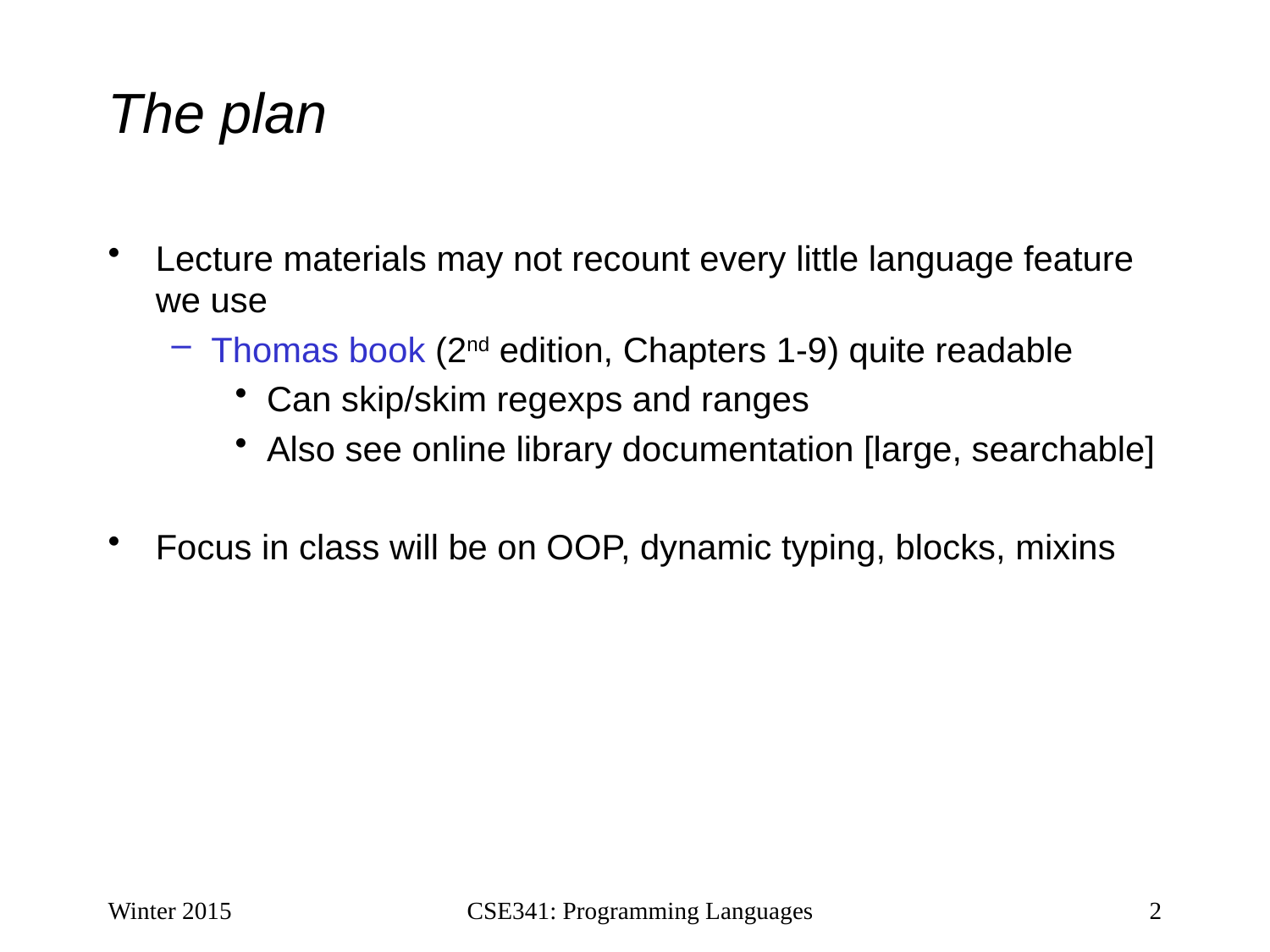

# The plan

Lecture materials may not recount every little language feature we use
Thomas book (2nd edition, Chapters 1-9) quite readable
Can skip/skim regexps and ranges
Also see online library documentation [large, searchable]

Focus in class will be on OOP, dynamic typing, blocks, mixins

Winter 2015
CSE341: Programming Languages
2